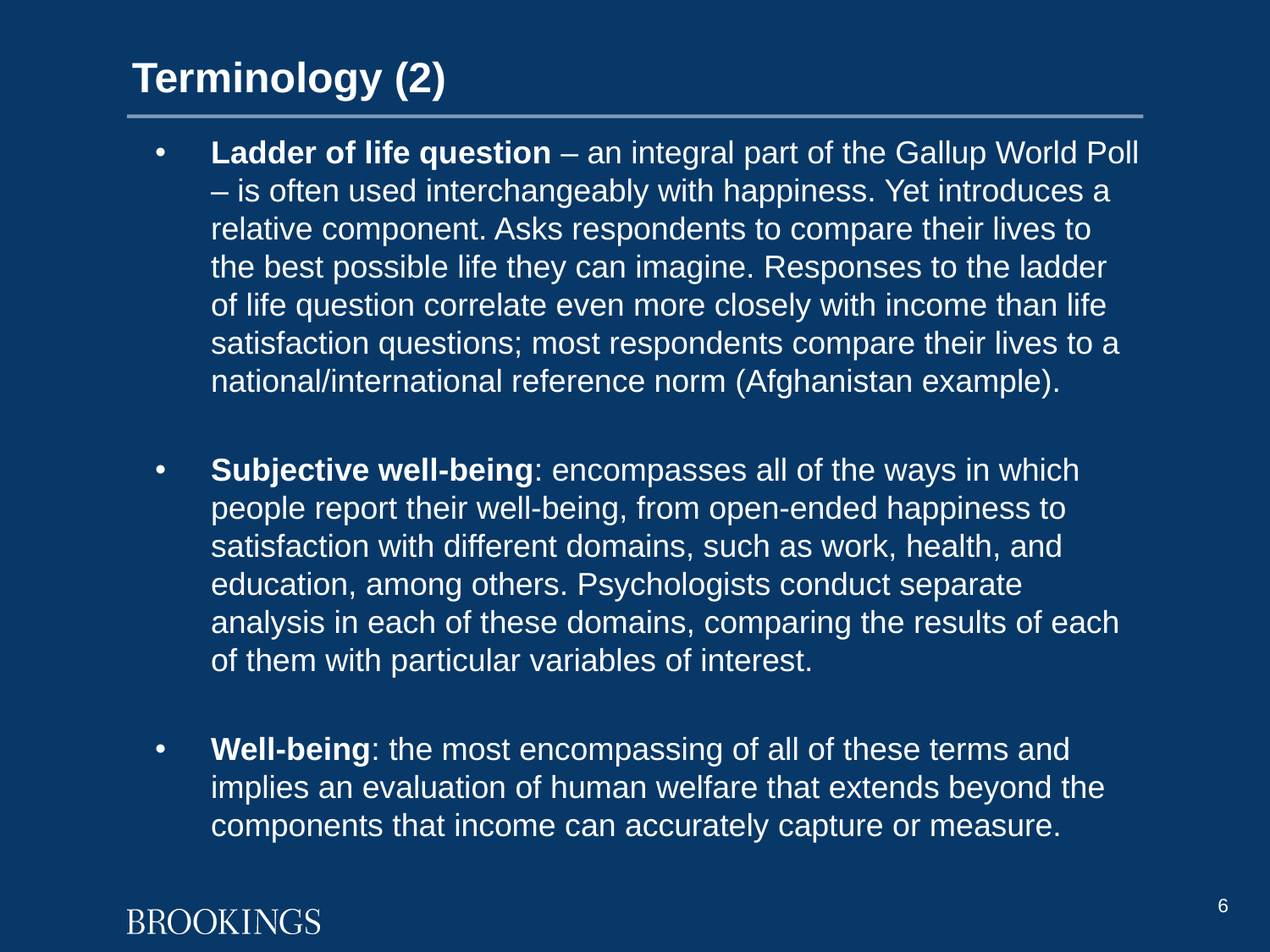

# Terminology (2)
Ladder of life question – an integral part of the Gallup World Poll – is often used interchangeably with happiness. Yet introduces a relative component. Asks respondents to compare their lives to the best possible life they can imagine. Responses to the ladder of life question correlate even more closely with income than life satisfaction questions; most respondents compare their lives to a national/international reference norm (Afghanistan example).

Subjective well-being: encompasses all of the ways in which people report their well-being, from open-ended happiness to satisfaction with different domains, such as work, health, and education, among others. Psychologists conduct separate analysis in each of these domains, comparing the results of each of them with particular variables of interest.

Well-being: the most encompassing of all of these terms and implies an evaluation of human welfare that extends beyond the components that income can accurately capture or measure.